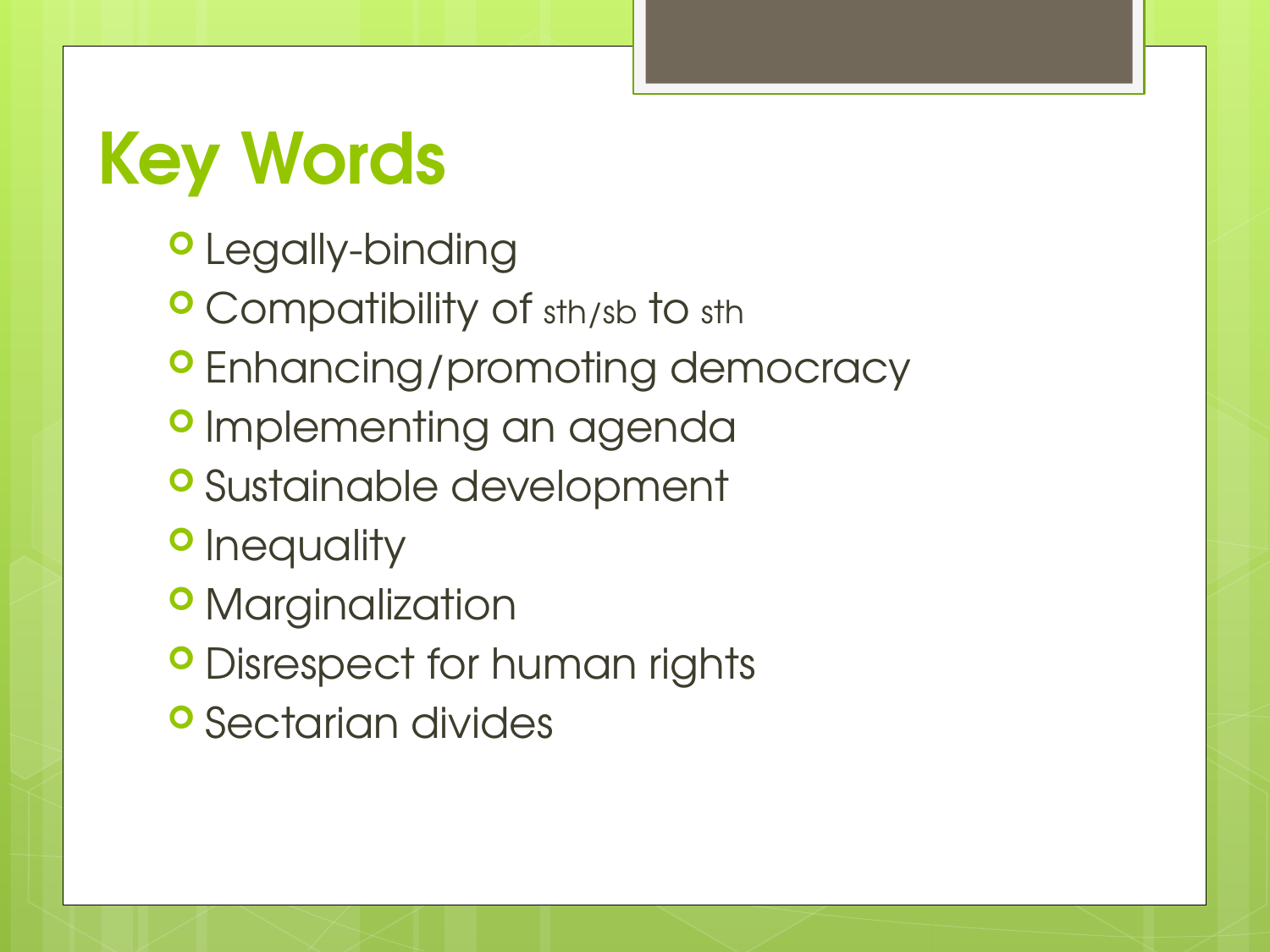

# Key Words
Legally-binding
Compatibility of sth/sb to sth
Enhancing/promoting democracy
Implementing an agenda
Sustainable development
Inequality
Marginalization
Disrespect for human rights
Sectarian divides